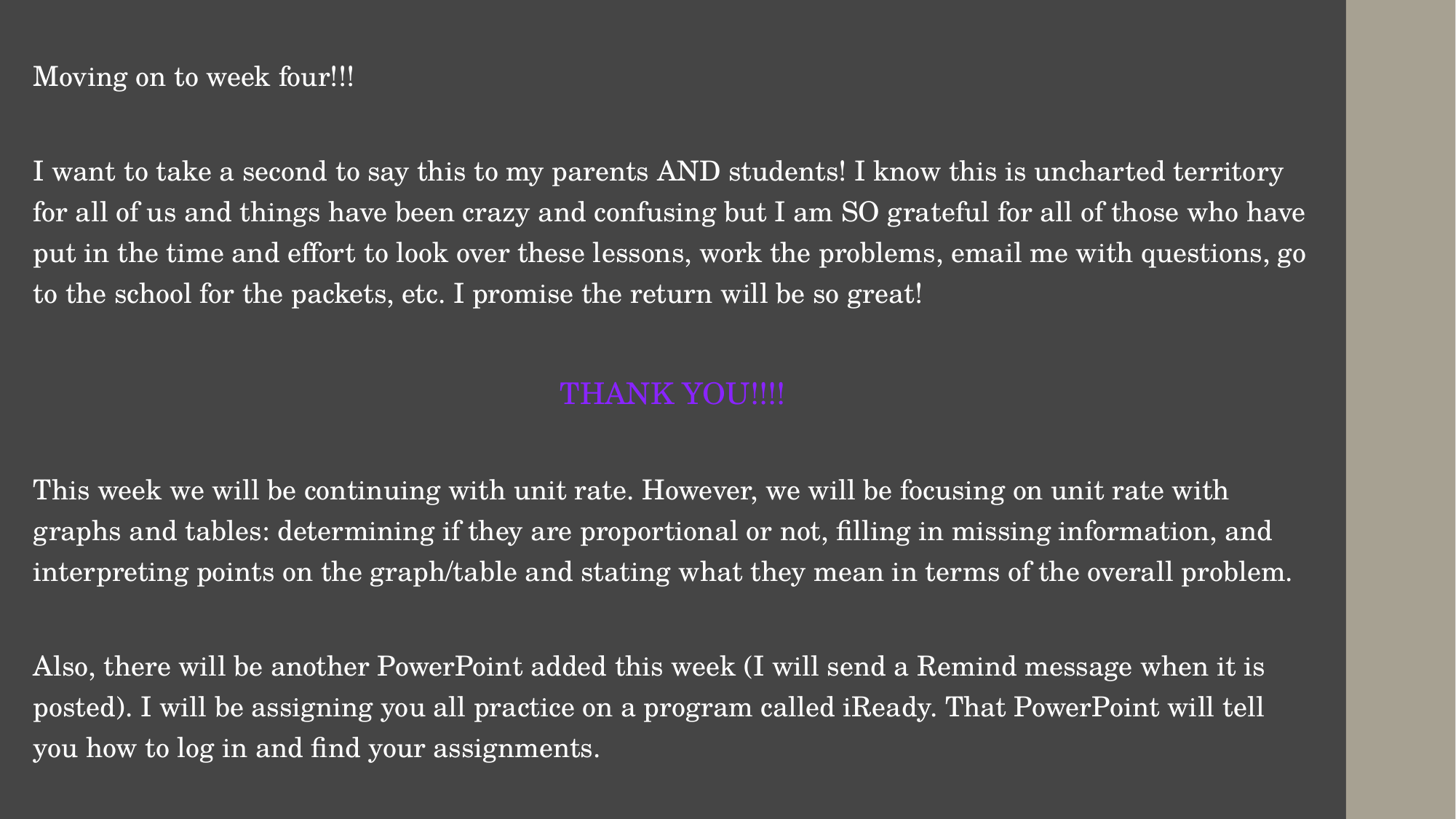

Moving on to week four!!!

I want to take a second to say this to my parents AND students! I know this is uncharted territory for all of us and things have been crazy and confusing but I am SO grateful for all of those who have put in the time and effort to look over these lessons, work the problems, email me with questions, go to the school for the packets, etc. I promise the return will be so great!

THANK YOU!!!!

This week we will be continuing with unit rate. However, we will be focusing on unit rate with graphs and tables: determining if they are proportional or not, filling in missing information, and interpreting points on the graph/table and stating what they mean in terms of the overall problem.

Also, there will be another PowerPoint added this week (I will send a Remind message when it is posted). I will be assigning you all practice on a program called iReady. That PowerPoint will tell you how to log in and find your assignments.